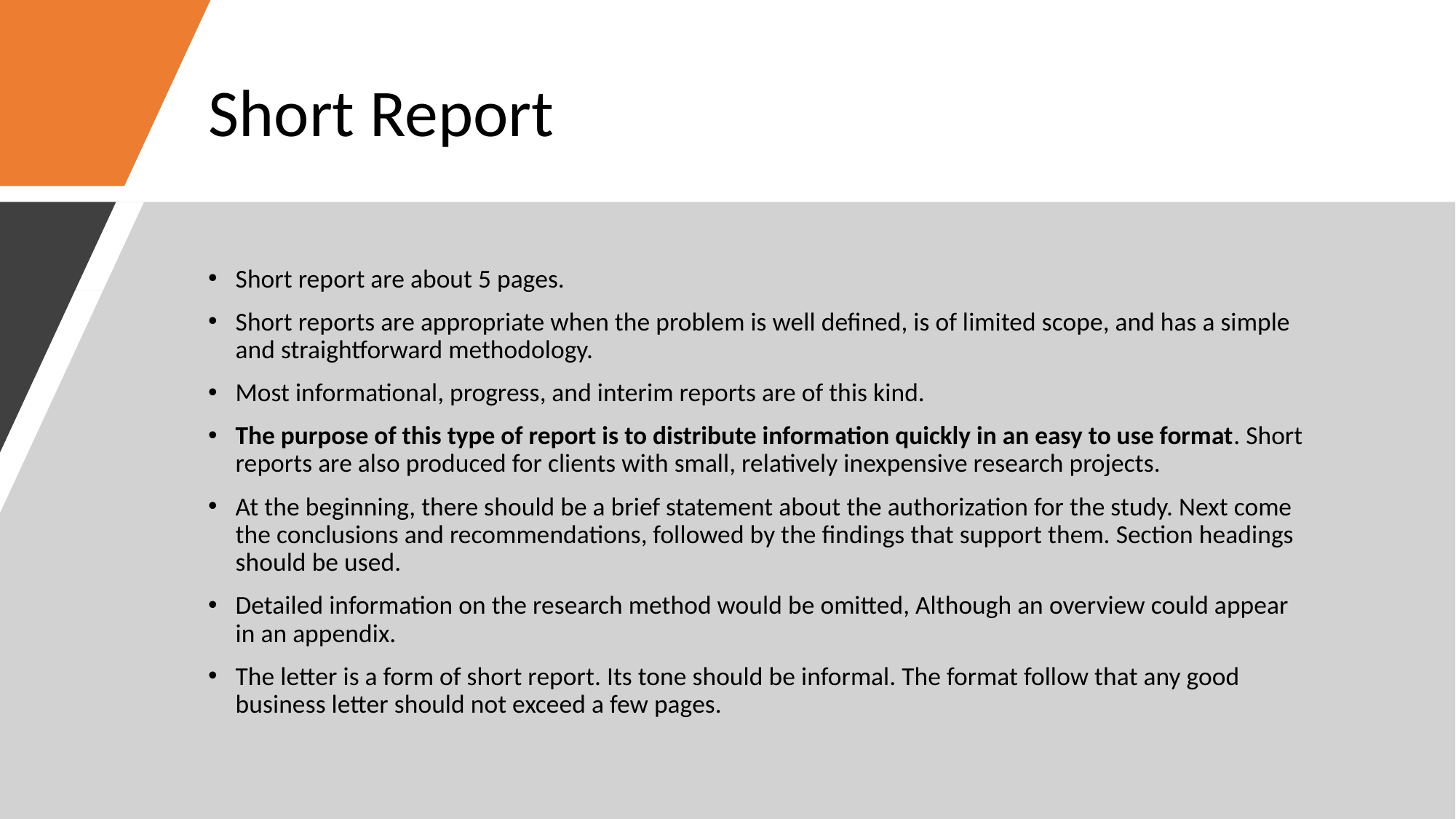

# Short Report

Short report are about 5 pages.
Short reports are appropriate when the problem is well defined, is of limited scope, and has a simple and straightforward methodology.
Most informational, progress, and interim reports are of this kind.
The purpose of this type of report is to distribute information quickly in an easy to use format. Short reports are also produced for clients with small, relatively inexpensive research projects.
At the beginning, there should be a brief statement about the authorization for the study. Next come the conclusions and recommendations, followed by the findings that support them. Section headings should be used.
Detailed information on the research method would be omitted, Although an overview could appear in an appendix.
The letter is a form of short report. Its tone should be informal. The format follow that any good business letter should not exceed a few pages.